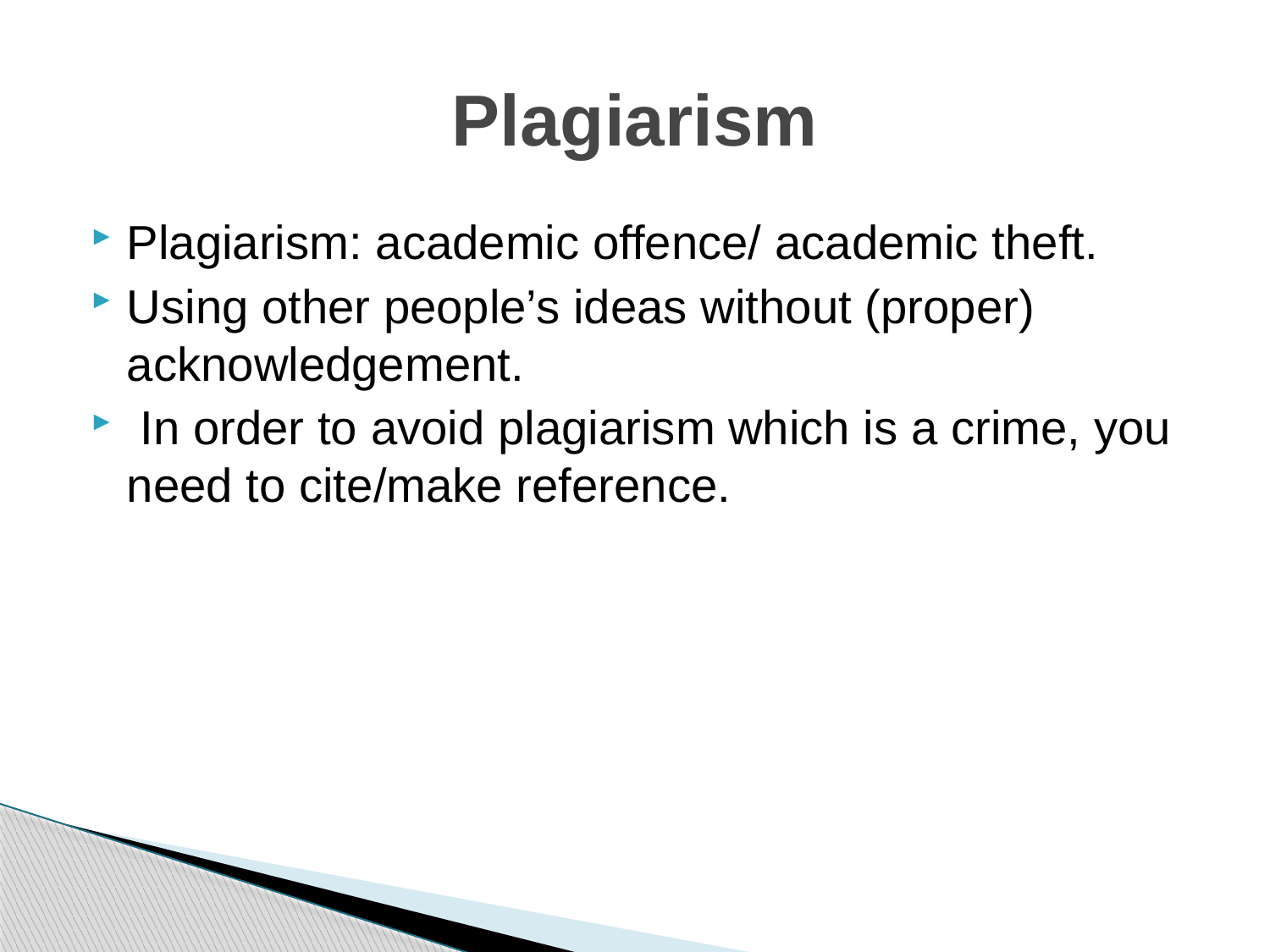

# Plagiarism
Plagiarism: academic offence/ academic theft.
Using other people’s ideas without (proper) acknowledgement.
 In order to avoid plagiarism which is a crime, you need to cite/make reference.